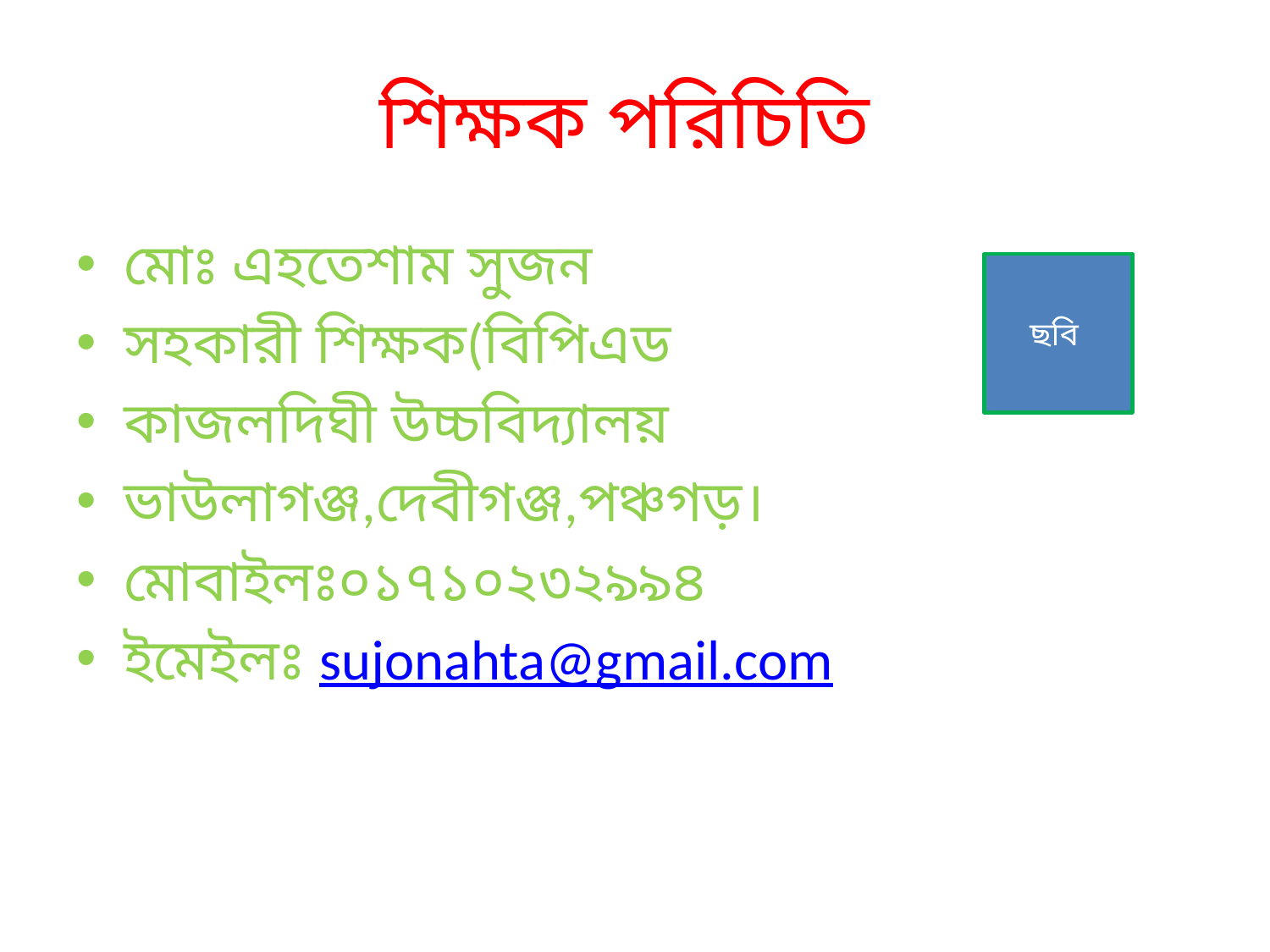

# শিক্ষক পরিচিতি
মোঃ এহতেশাম সুজন
সহকারী শিক্ষক(বিপিএড
কাজলদিঘী উচ্চবিদ্যালয়
ভাউলাগঞ্জ,দেবীগঞ্জ,পঞ্চগড়।
মোবাইলঃ০১৭১০২৩২৯৯৪
ইমেইলঃ sujonahta@gmail.com
ছবি